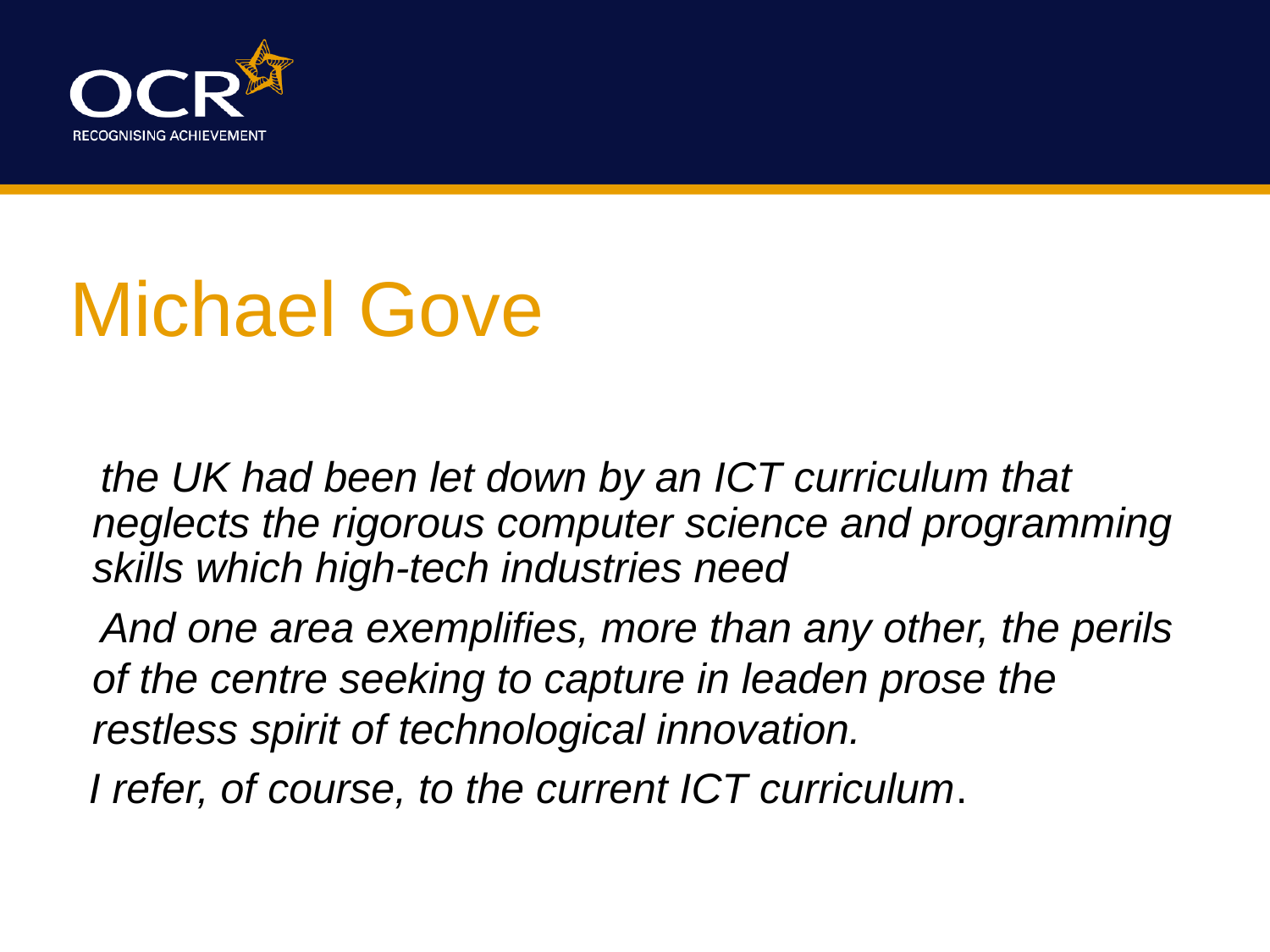

# Michael Gove

   the UK had been let down by an ICT curriculum that neglects the rigorous computer science and programming skills which high-tech industries need
   And one area exemplifies, more than any other, the perils of the centre seeking to capture in leaden prose the restless spirit of technological innovation.
  I refer, of course, to the current ICT curriculum.